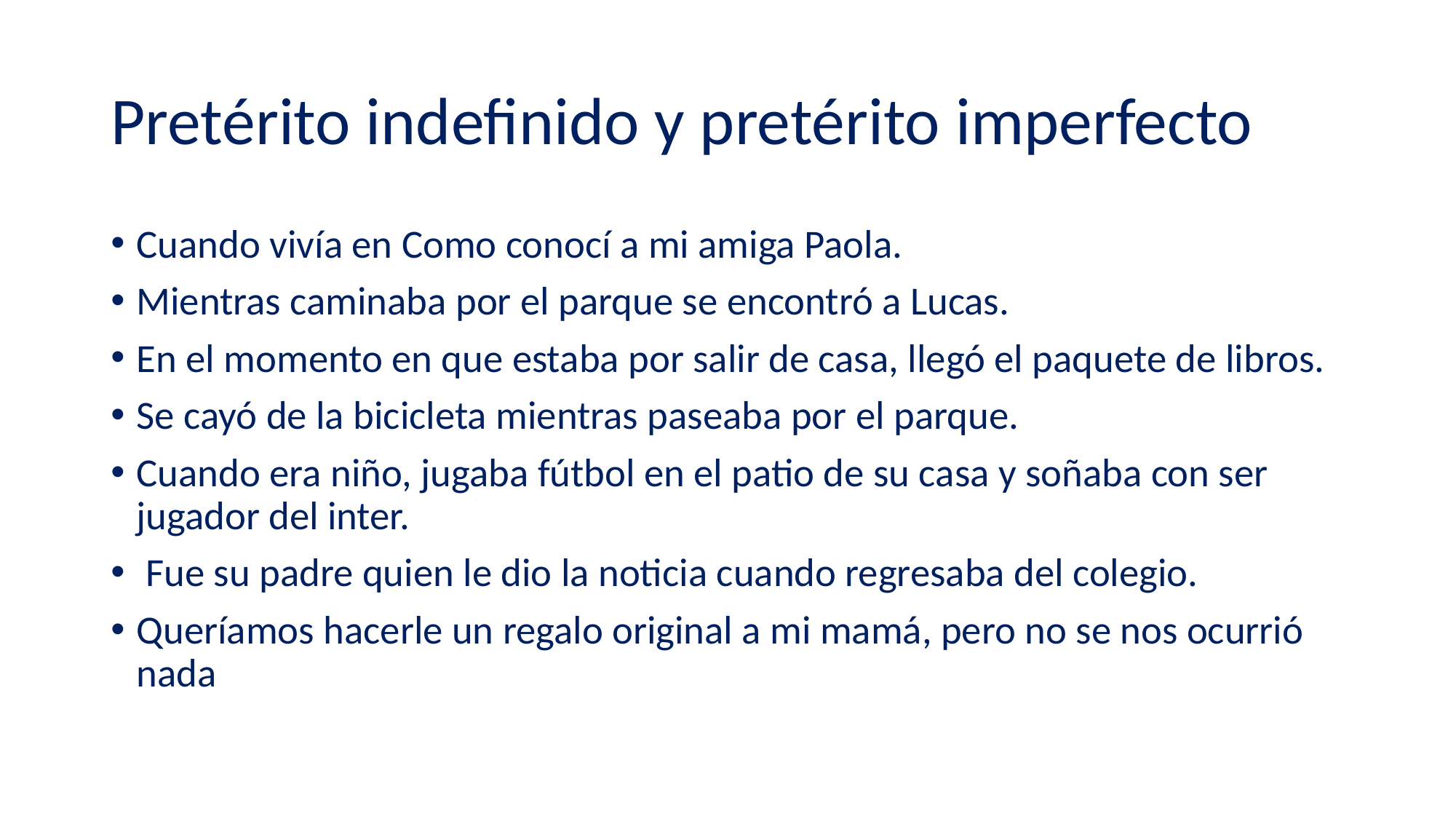

# Pretérito indefinido y pretérito imperfecto
Cuando vivía en Como conocí a mi amiga Paola.
Mientras caminaba por el parque se encontró a Lucas.
En el momento en que estaba por salir de casa, llegó el paquete de libros.
Se cayó de la bicicleta mientras paseaba por el parque.
Cuando era niño, jugaba fútbol en el patio de su casa y soñaba con ser jugador del inter.
 Fue su padre quien le dio la noticia cuando regresaba del colegio.
Queríamos hacerle un regalo original a mi mamá, pero no se nos ocurrió nada